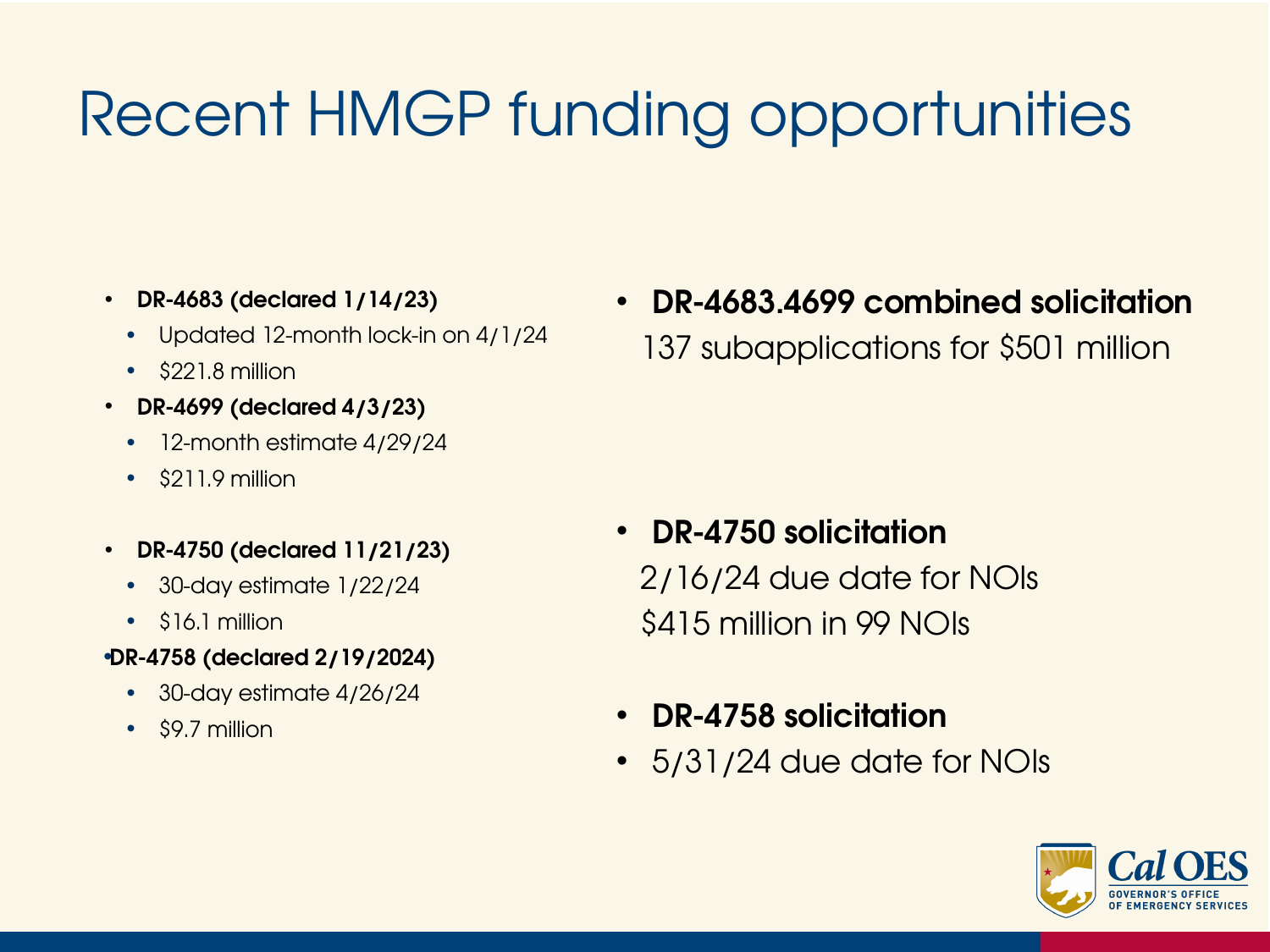

# Recent HMGP funding opportunities
DR-4683 (declared 1/14/23)
Updated 12-month lock-in on 4/1/24
$221.8 million
DR-4699 (declared 4/3/23)
12-month estimate 4/29/24
$211.9 million

DR-4750 (declared 11/21/23)
30-day estimate 1/22/24
$16.1 million
DR-4758 (declared 2/19/2024)
30-day estimate 4/26/24
$9.7 million

DR-4683.4699 combined solicitation
137 subapplications for $501 million

DR-4750 solicitation
2/16/24 due date for NOIs
$415 million in 99 NOIs

DR-4758 solicitation
5/31/24 due date for NOIs